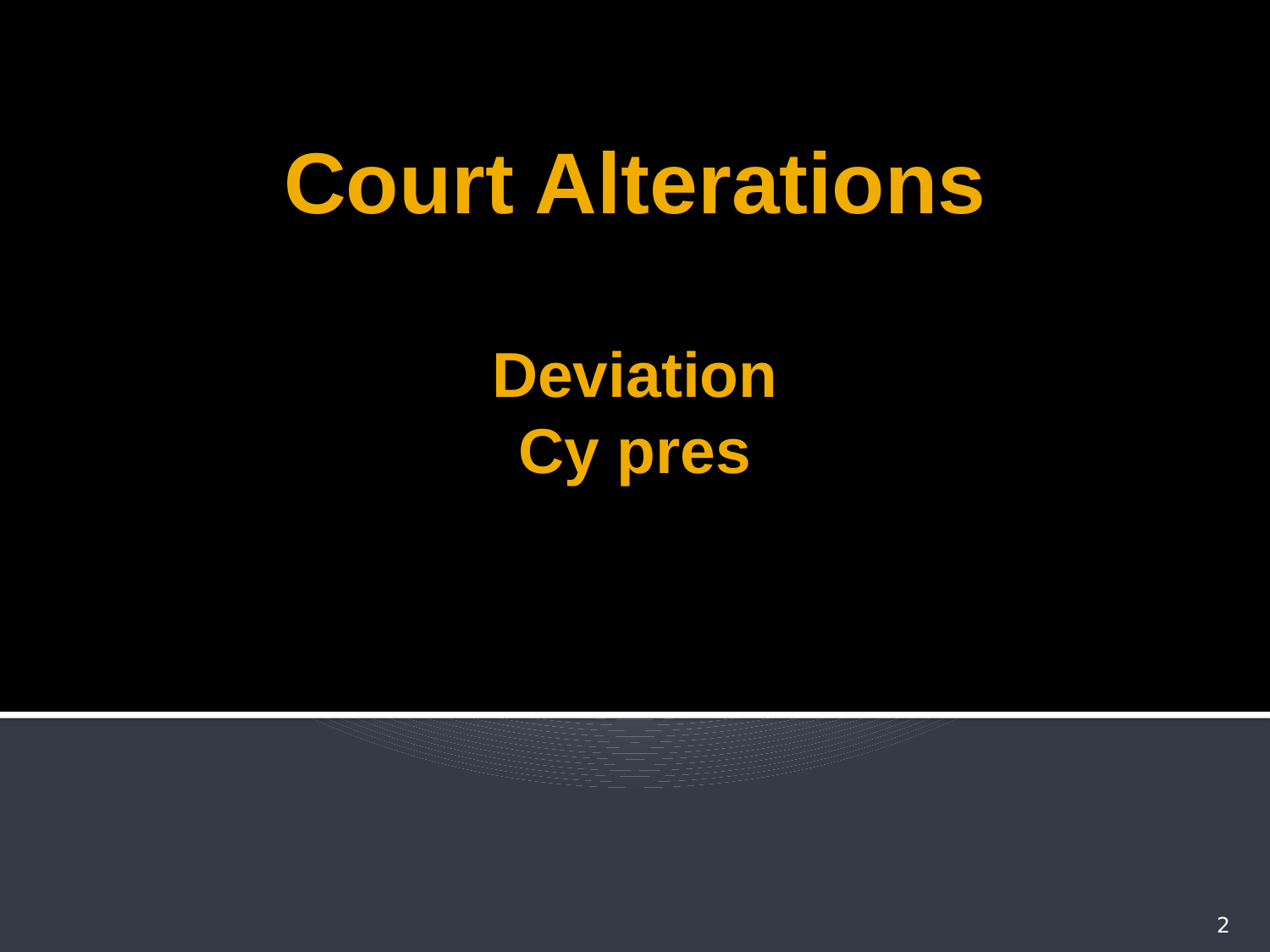

# Court Alterations Deviation Cy pres
2